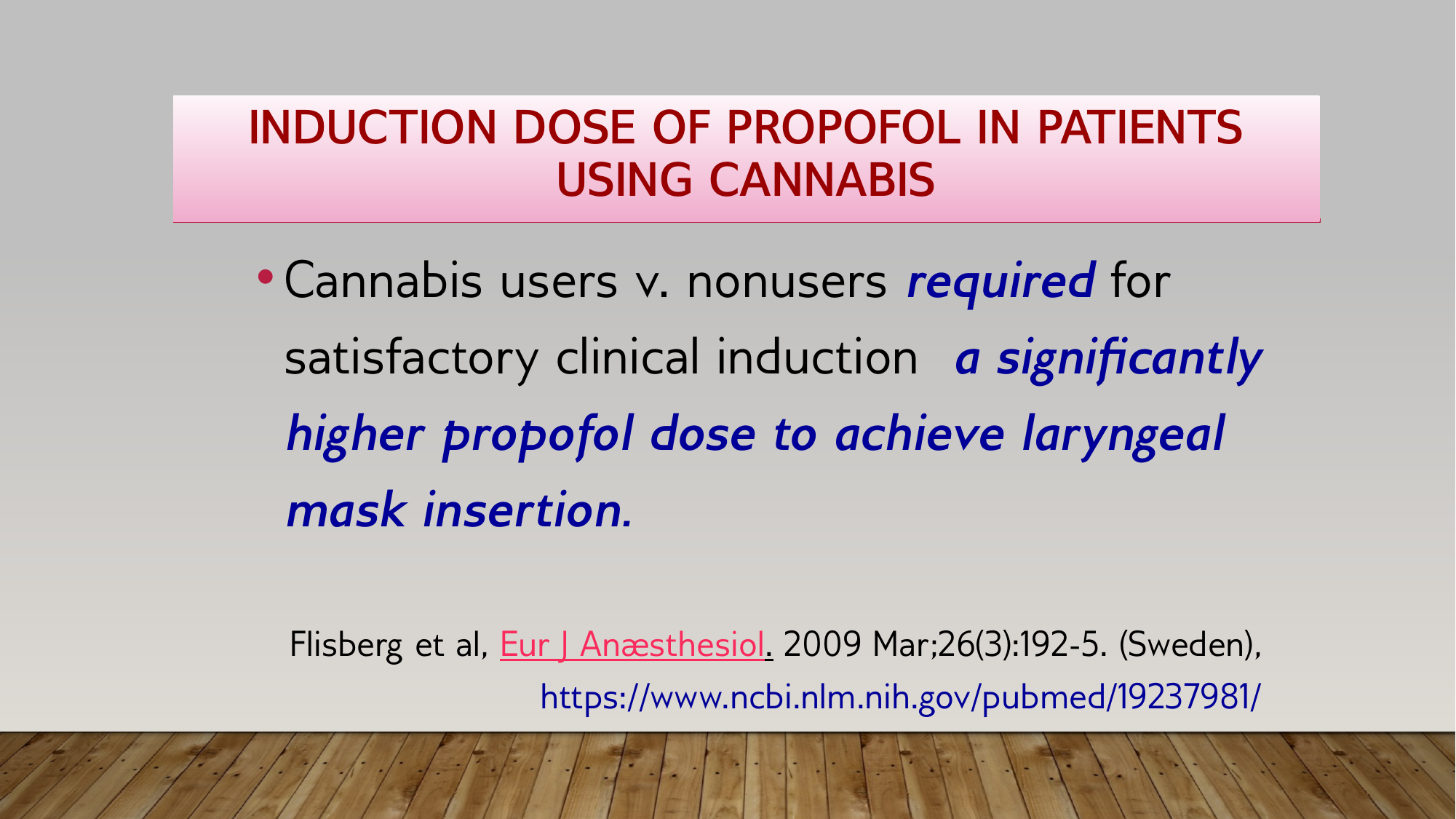

# Induction dose of propofol in patients using cannabis
Cannabis users v. nonusers required for satisfactory clinical induction  a significantly higher propofol dose to achieve laryngeal mask insertion.

Flisberg et al, Eur J Anaesthesiol. 2009 Mar;26(3):192-5. (Sweden), https://www.ncbi.nlm.nih.gov/pubmed/19237981/